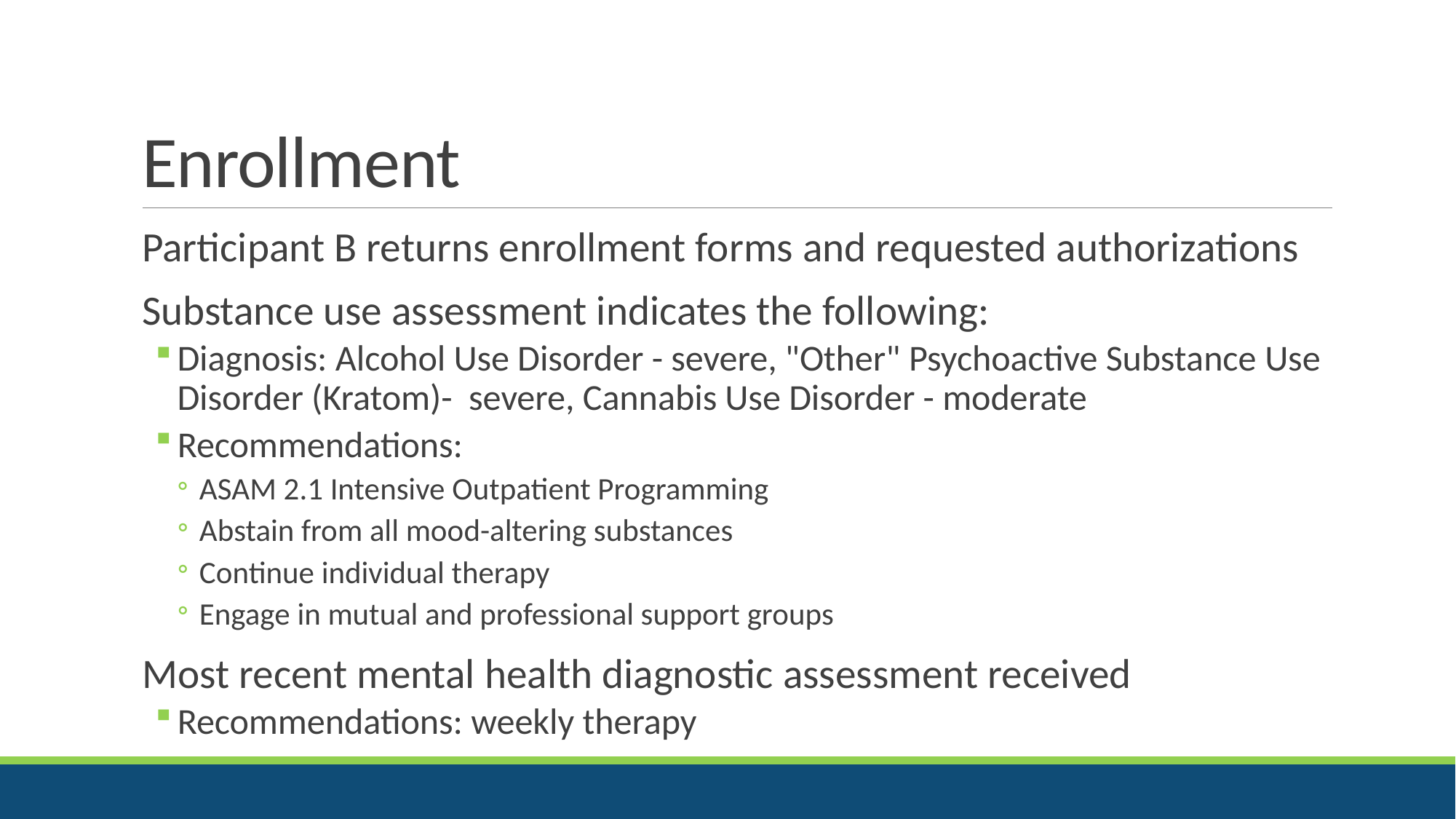

# Enrollment
Participant B returns enrollment forms and requested authorizations
Substance use assessment indicates the following:
Diagnosis: Alcohol Use Disorder - severe, "Other" Psychoactive Substance Use Disorder (Kratom)-  severe, Cannabis Use Disorder - moderate
Recommendations:
ASAM 2.1 Intensive Outpatient Programming
Abstain from all mood-altering substances
Continue individual therapy
Engage in mutual and professional support groups
Most recent mental health diagnostic assessment received
Recommendations: weekly therapy